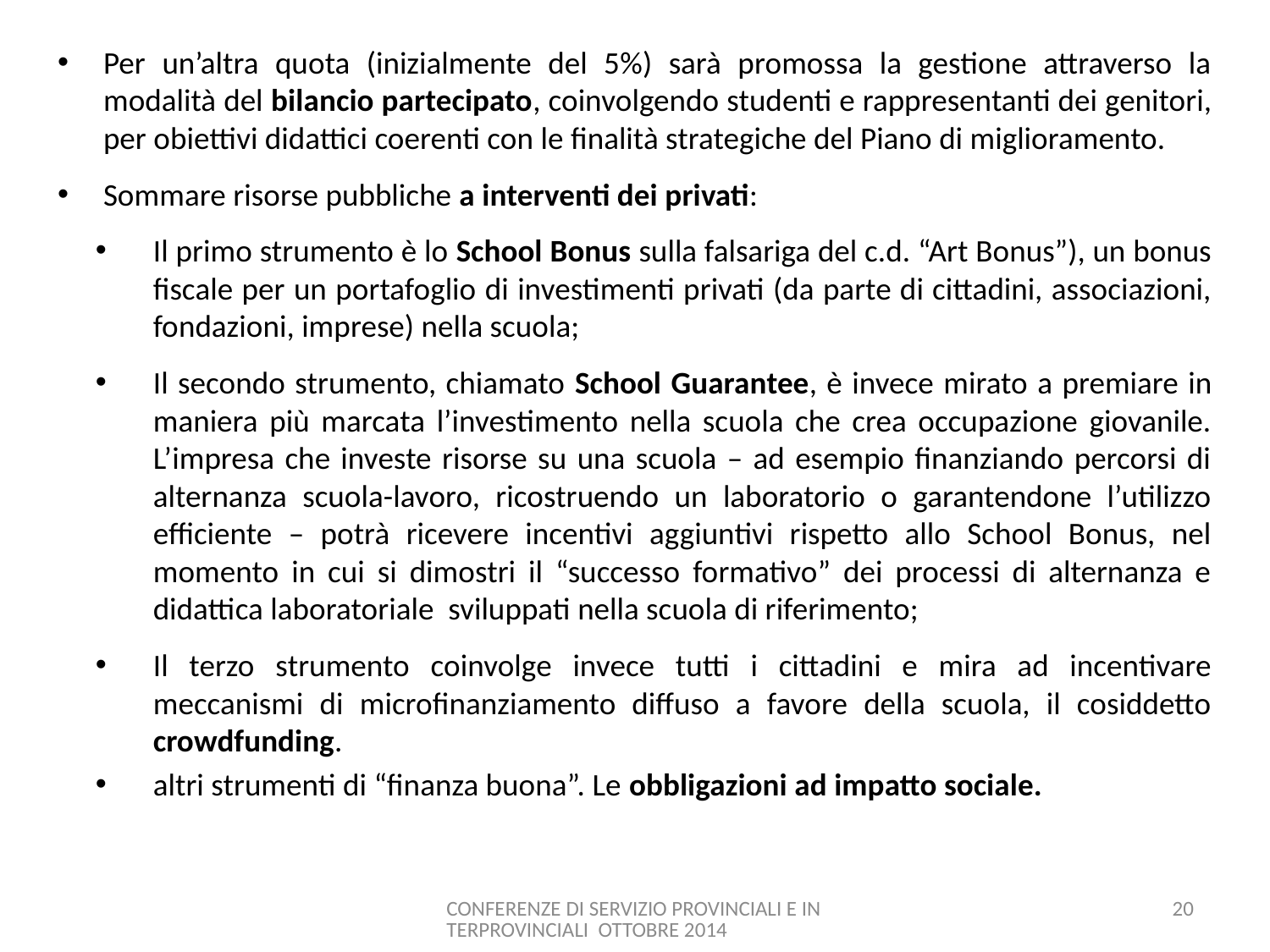

Per un’altra quota (inizialmente del 5%) sarà promossa la gestione attraverso la modalità del bilancio partecipato, coinvolgendo studenti e rappresentanti dei genitori, per obiettivi didattici coerenti con le finalità strategiche del Piano di miglioramento.
Sommare risorse pubbliche a interventi dei privati:
Il primo strumento è lo School Bonus sulla falsariga del c.d. “Art Bonus”), un bonus fiscale per un portafoglio di investimenti privati (da parte di cittadini, associazioni, fondazioni, imprese) nella scuola;
Il secondo strumento, chiamato School Guarantee, è invece mirato a premiare in maniera più marcata l’investimento nella scuola che crea occupazione giovanile. L’impresa che investe risorse su una scuola – ad esempio finanziando percorsi di alternanza scuola-lavoro, ricostruendo un laboratorio o garantendone l’utilizzo efficiente – potrà ricevere incentivi aggiuntivi rispetto allo School Bonus, nel momento in cui si dimostri il “successo formativo” dei processi di alternanza e didattica laboratoriale  sviluppati nella scuola di riferimento;
Il terzo strumento coinvolge invece tutti i cittadini e mira ad incentivare meccanismi di microfinanziamento diffuso a favore della scuola, il cosiddetto crowdfunding.
altri strumenti di “finanza buona”. Le obbligazioni ad impatto sociale.
CONFERENZE DI SERVIZIO PROVINCIALI E INTERPROVINCIALI  OTTOBRE 2014
20